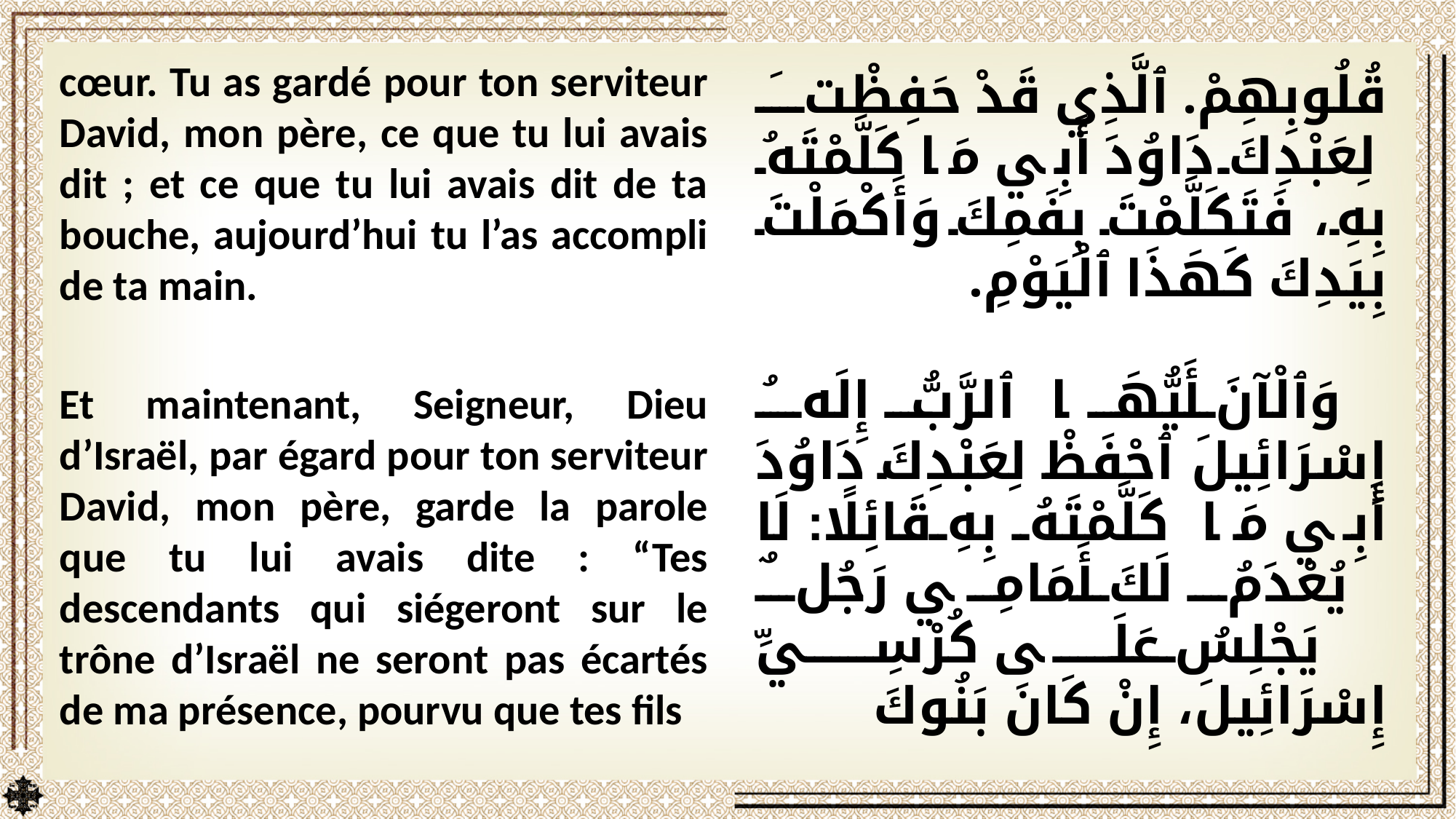

cœur. Tu as gardé pour ton serviteur David, mon père, ce que tu lui avais dit ; et ce que tu lui avais dit de ta bouche, aujourd’hui tu l’as accompli de ta main.

Et maintenant, Seigneur, Dieu d’Israël, par égard pour ton serviteur David, mon père, garde la parole que tu lui avais dite : “Tes descendants qui siégeront sur le trône d’Israël ne seront pas écartés de ma présence, pourvu que tes fils
قُلُوبِهِمْ. ٱلَّذِي قَدْ حَفِظْتَ لِعَبْدِكَ دَاوُدَ أَبِي مَا كَلَّمْتَهُ بِهِ، فَتَكَلَّمْتَ بِفَمِكَ وَأَكْمَلْتَ بِيَدِكَ كَهَذَا ٱلْيَوْمِ.

وَٱلْآنَ أَيُّهَا ٱلرَّبُّ إِلَهُ إِسْرَائِيلَ ٱحْفَظْ لِعَبْدِكَ دَاوُدَ أَبِي مَا كَلَّمْتَهُ بِهِ قَائِلًا: لَا يُعْدَمُ لَكَ أَمَامِي رَجُلٌ يَجْلِسُ عَلَى كُرْسِيِّ إِسْرَائِيلَ، إِنْ كَانَ بَنُوكَ